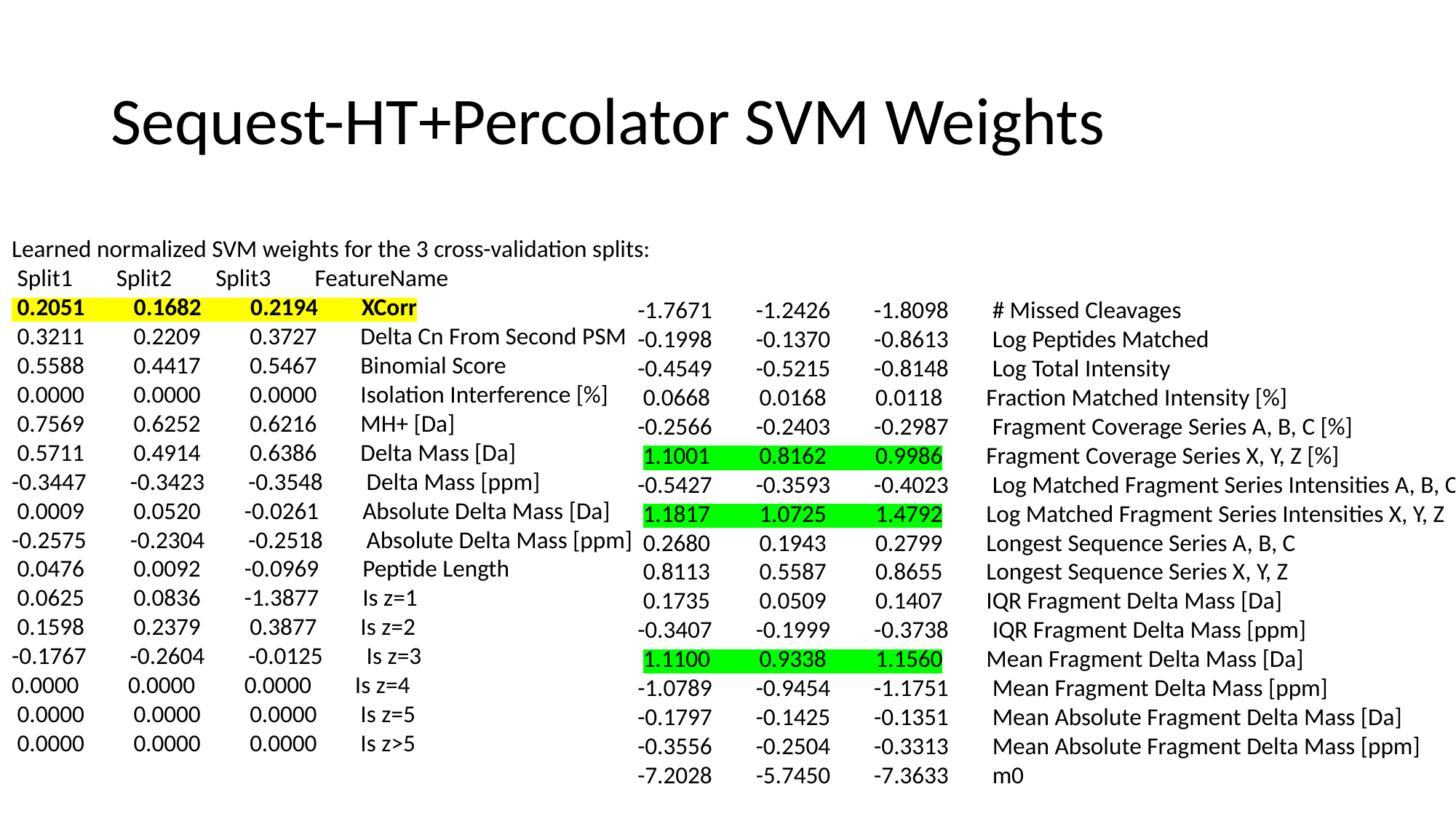

# Sequest-HT+Percolator SVM Weights
Learned normalized SVM weights for the 3 cross-validation splits:
 Split1        Split2        Split3        FeatureName
 0.2051         0.1682         0.2194        XCorr
 0.3211         0.2209         0.3727        Delta Cn From Second PSM
 0.5588         0.4417         0.5467        Binomial Score
 0.0000         0.0000         0.0000        Isolation Interference [%]
 0.7569         0.6252         0.6216        MH+ [Da]
 0.5711         0.4914         0.6386        Delta Mass [Da]
-0.3447        -0.3423        -0.3548        Delta Mass [ppm]
 0.0009         0.0520        -0.0261        Absolute Delta Mass [Da]
-0.2575        -0.2304        -0.2518        Absolute Delta Mass [ppm]
 0.0476         0.0092        -0.0969        Peptide Length
 0.0625         0.0836        -1.3877        Is z=1
 0.1598         0.2379         0.3877        Is z=2
-0.1767        -0.2604        -0.0125        Is z=3
0.0000         0.0000         0.0000        Is z=4
 0.0000         0.0000         0.0000        Is z=5
 0.0000         0.0000         0.0000        Is z>5

-1.7671        -1.2426        -1.8098        # Missed Cleavages
-0.1998        -0.1370        -0.8613        Log Peptides Matched
-0.4549        -0.5215        -0.8148        Log Total Intensity
 0.0668         0.0168         0.0118        Fraction Matched Intensity [%]
-0.2566        -0.2403        -0.2987        Fragment Coverage Series A, B, C [%]
 1.1001         0.8162         0.9986        Fragment Coverage Series X, Y, Z [%]
-0.5427        -0.3593        -0.4023        Log Matched Fragment Series Intensities A, B, C
 1.1817         1.0725         1.4792        Log Matched Fragment Series Intensities X, Y, Z
 0.2680         0.1943         0.2799        Longest Sequence Series A, B, C
 0.8113         0.5587         0.8655        Longest Sequence Series X, Y, Z
 0.1735         0.0509         0.1407        IQR Fragment Delta Mass [Da]
-0.3407        -0.1999        -0.3738        IQR Fragment Delta Mass [ppm]
 1.1100         0.9338         1.1560        Mean Fragment Delta Mass [Da]
-1.0789        -0.9454        -1.1751        Mean Fragment Delta Mass [ppm]
-0.1797        -0.1425        -0.1351        Mean Absolute Fragment Delta Mass [Da]
-0.3556        -0.2504        -0.3313        Mean Absolute Fragment Delta Mass [ppm]
-7.2028        -5.7450        -7.3633        m0